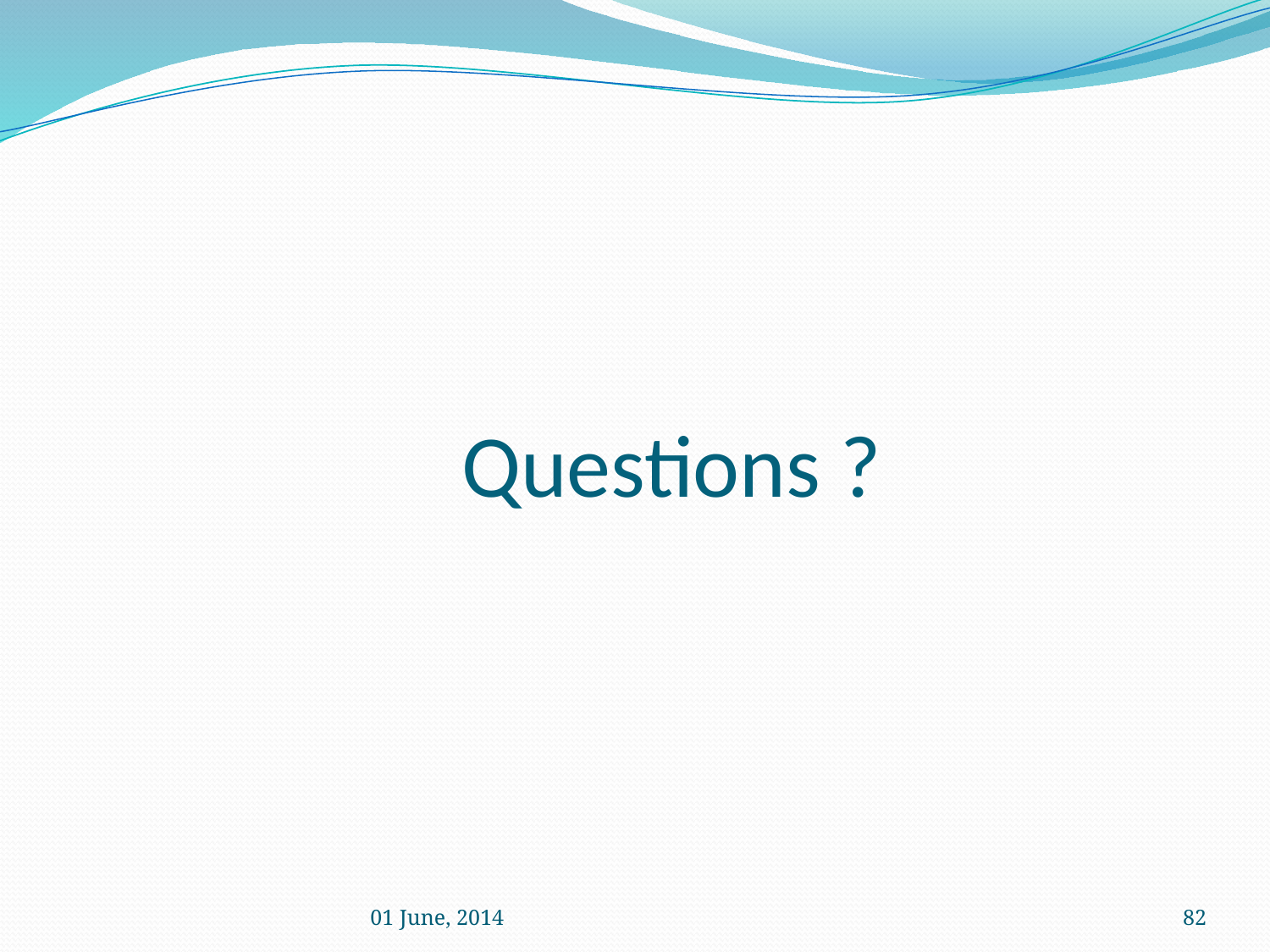

# Questions ?
01 June, 2014
82